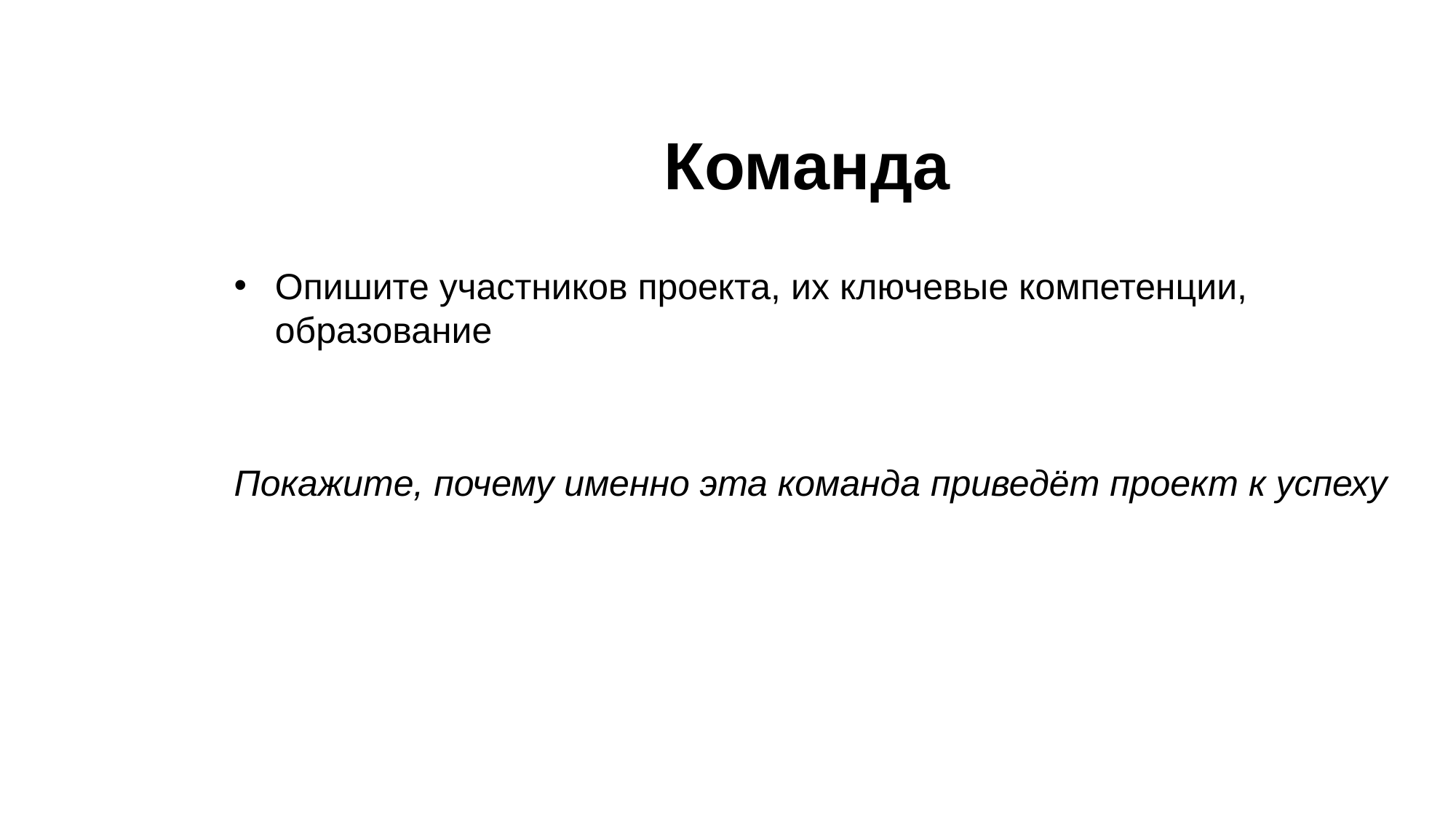

# Команда
Опишите участников проекта, их ключевые компетенции, образование

Покажите, почему именно эта команда приведёт проект к успеху